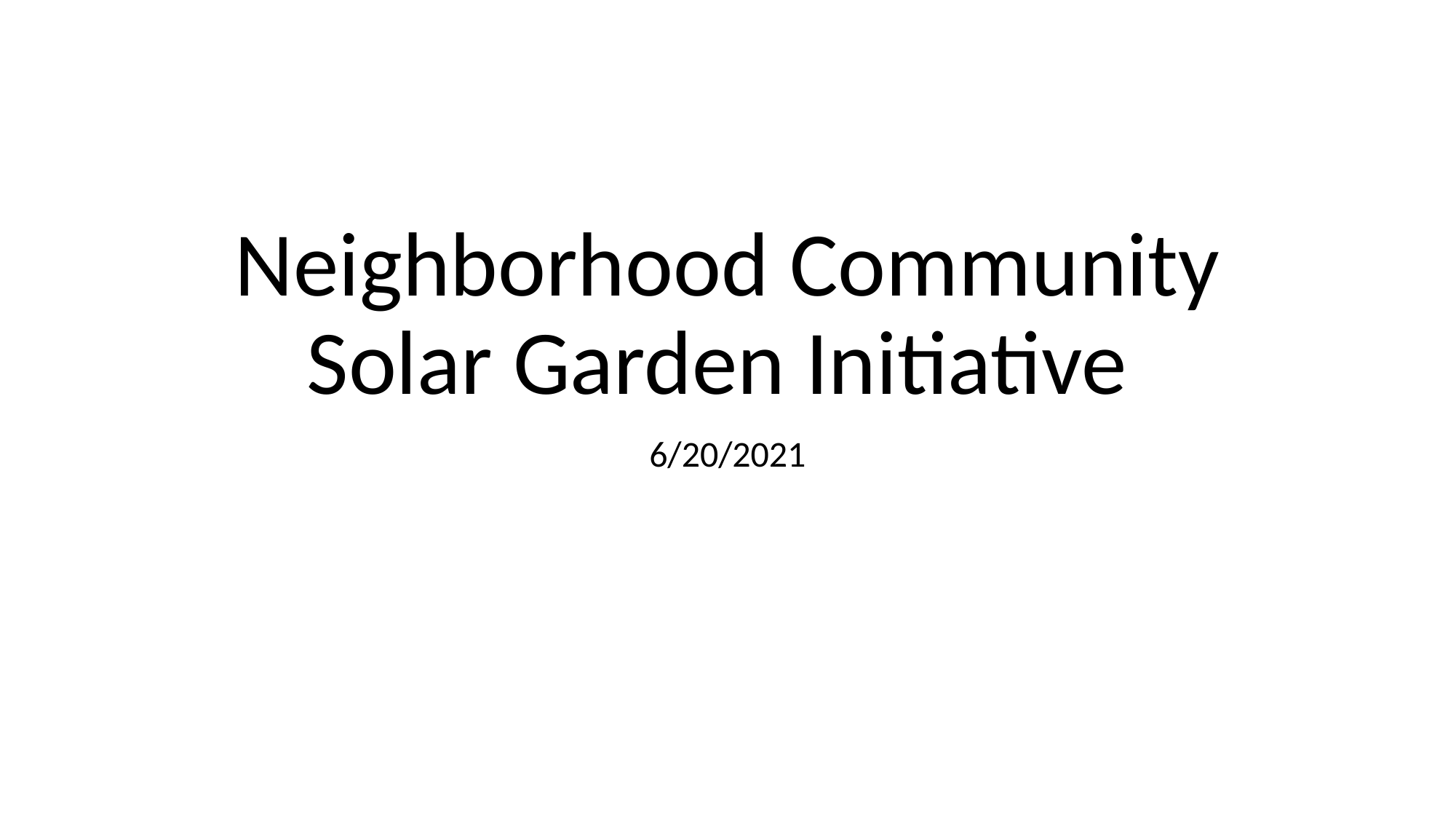

# Neighborhood Community Solar Garden Initiative
6/20/2021